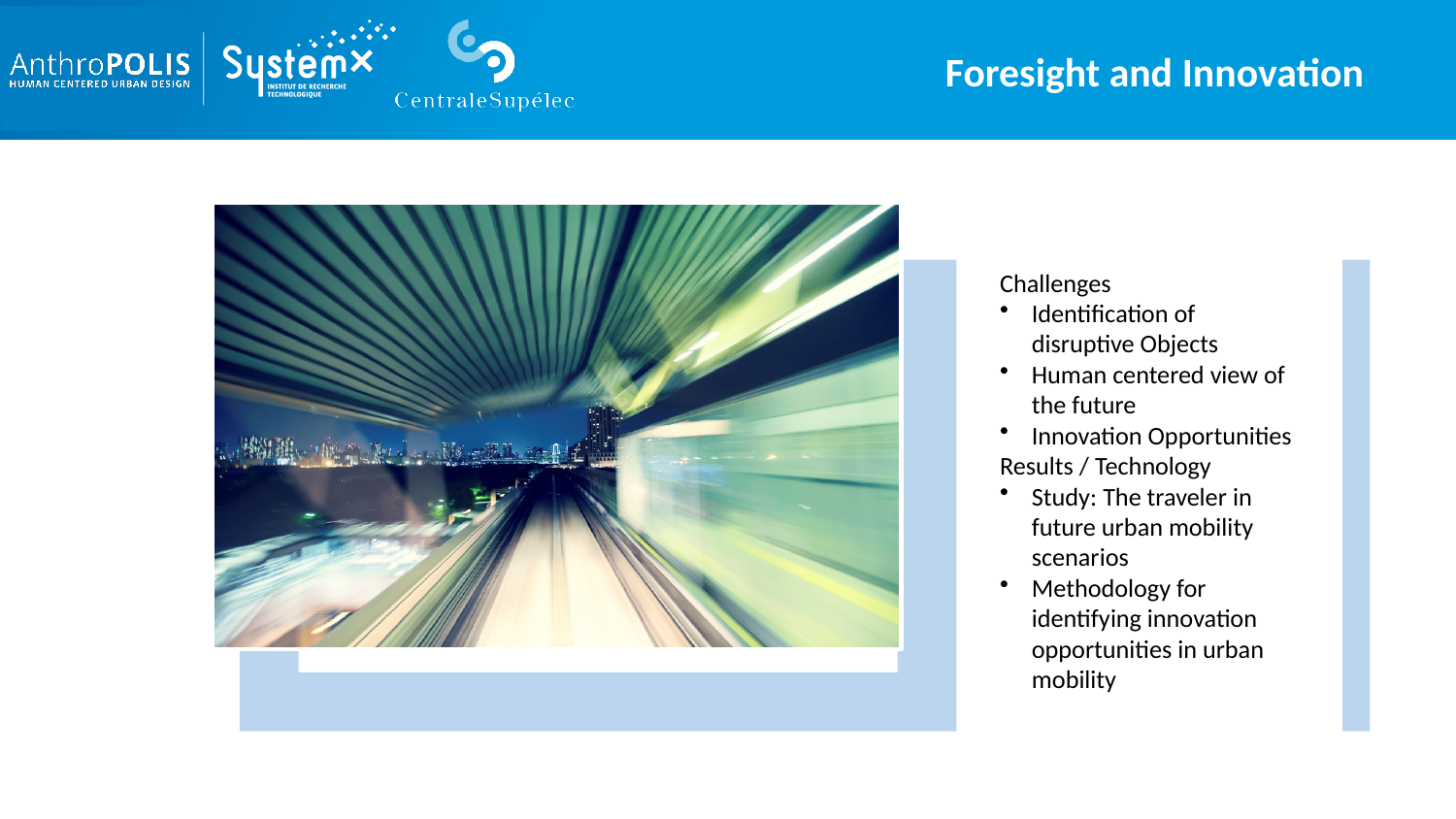

# Foresight and Innovation

Challenges
Results / Technology
Identification of disruptive Objects
Human centered view of the future
Innovation Opportunities
Study: The traveler in future urban mobility scenarios
Methodology for identifying innovation opportunities in urban mobility